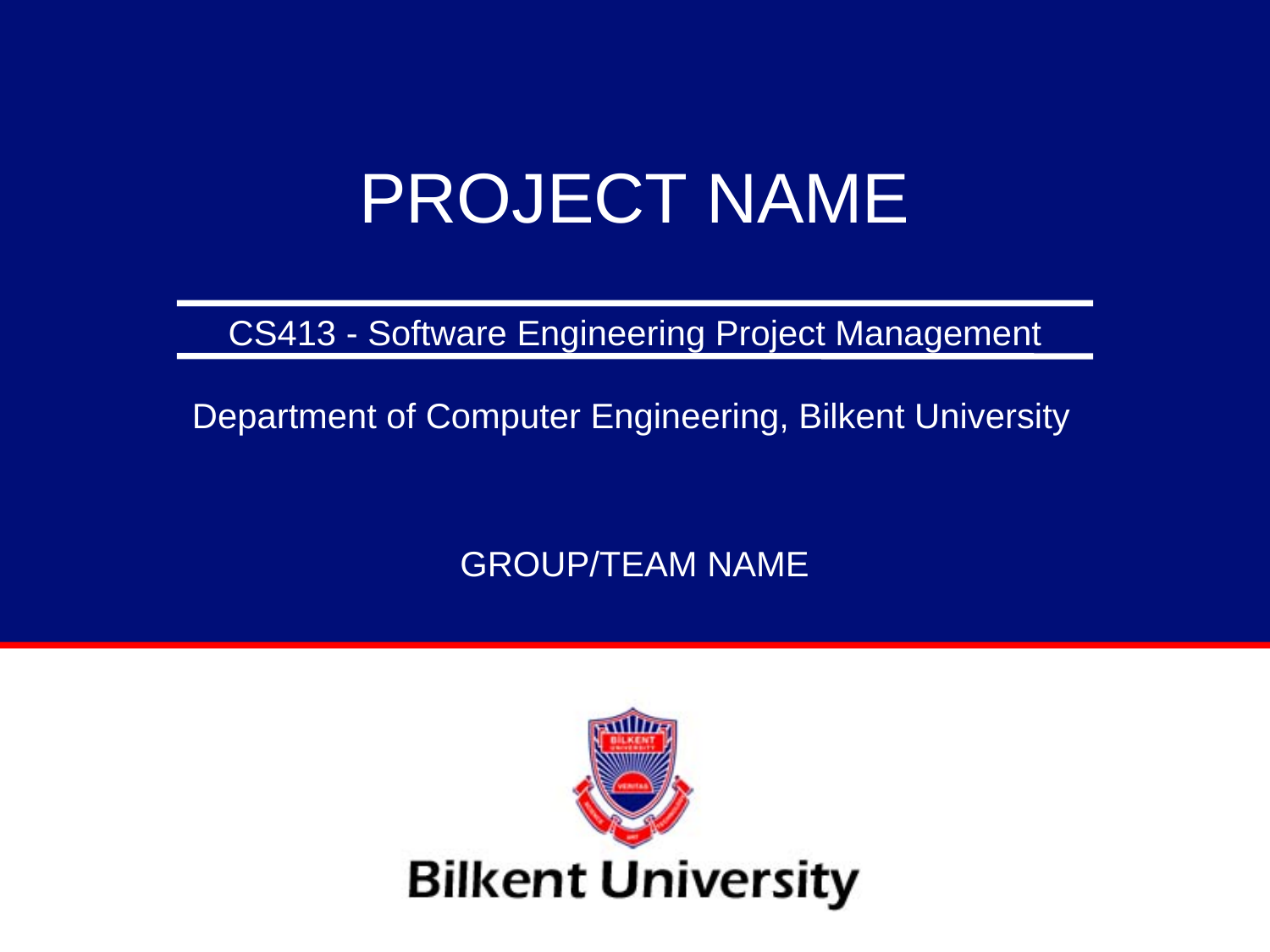

# PROJECT NAME
CS413 - Software Engineering Project Management
Department of Computer Engineering, Bilkent University
GROUP/TEAM NAME